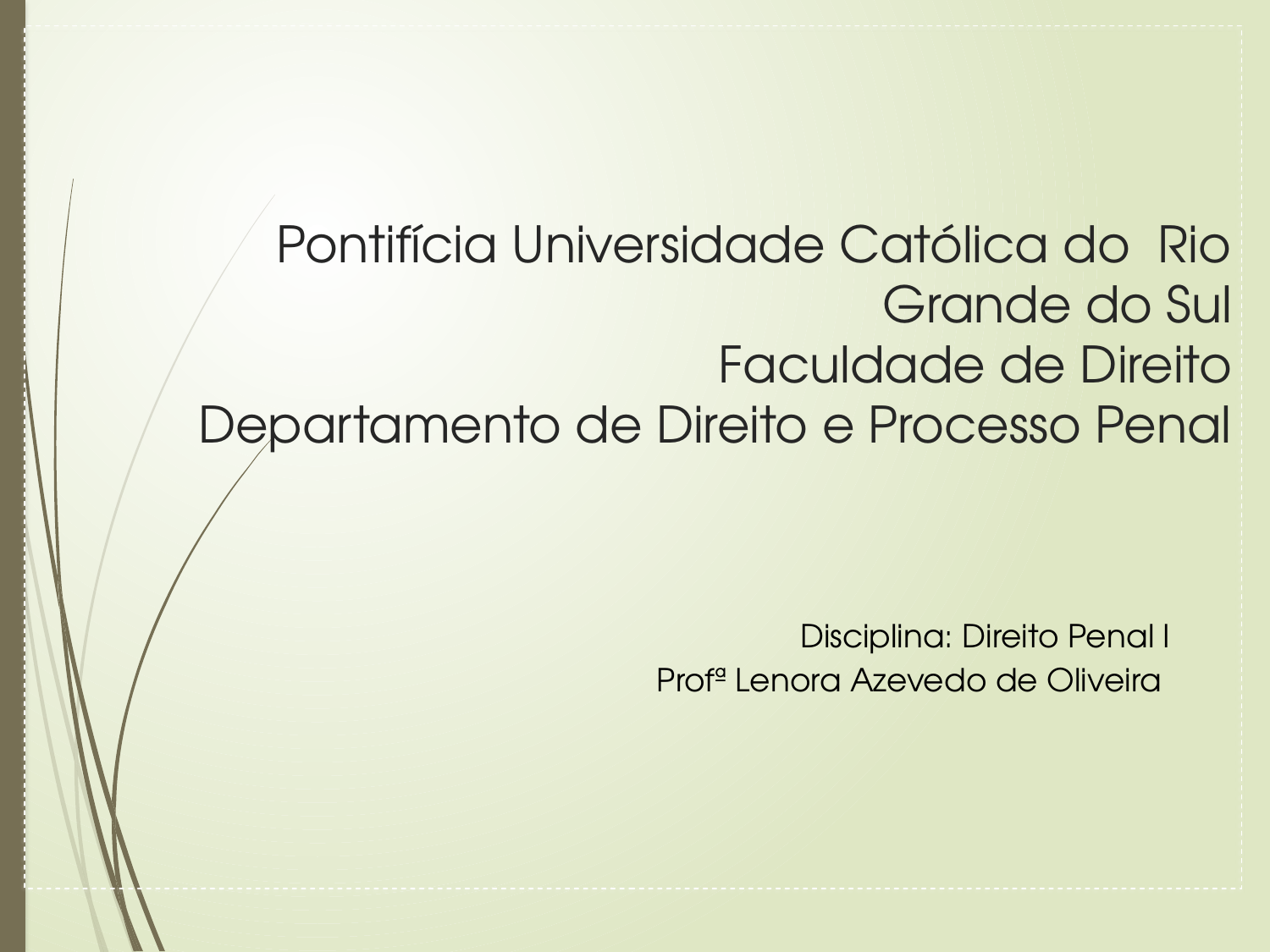

# Pontifícia Universidade Católica do  Rio Grande do Sul Faculdade de Direito Departamento de Direito e Processo Penal
Disciplina: Direito Penal I
Profª Lenora Azevedo de Oliveira